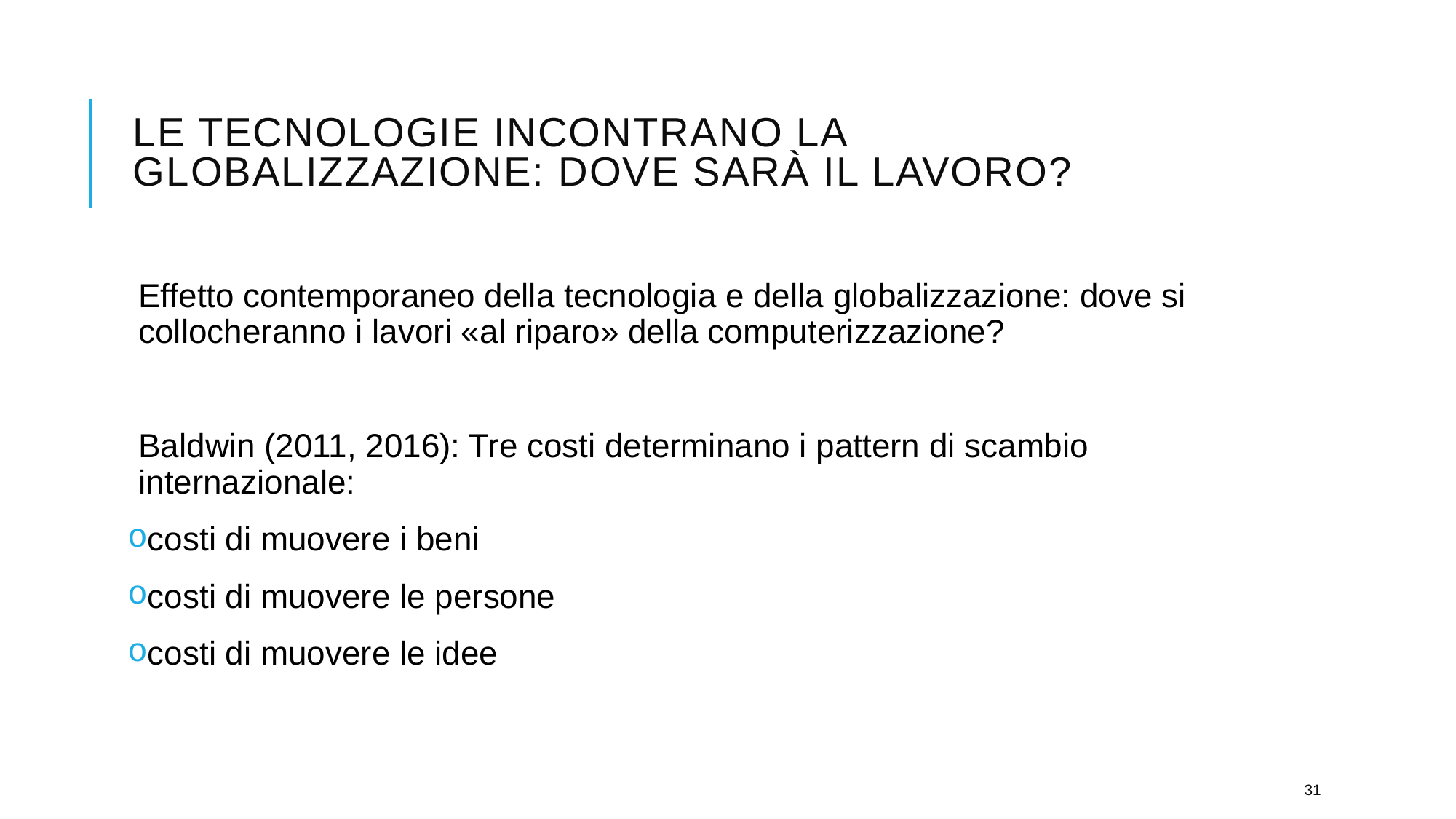

# Le tecnologie incontrano la globalizzazione: dove sarà il lavoro?
Effetto contemporaneo della tecnologia e della globalizzazione: dove si collocheranno i lavori «al riparo» della computerizzazione?

Baldwin (2011, 2016): Tre costi determinano i pattern di scambio internazionale:
costi di muovere i beni
costi di muovere le persone
costi di muovere le idee

31